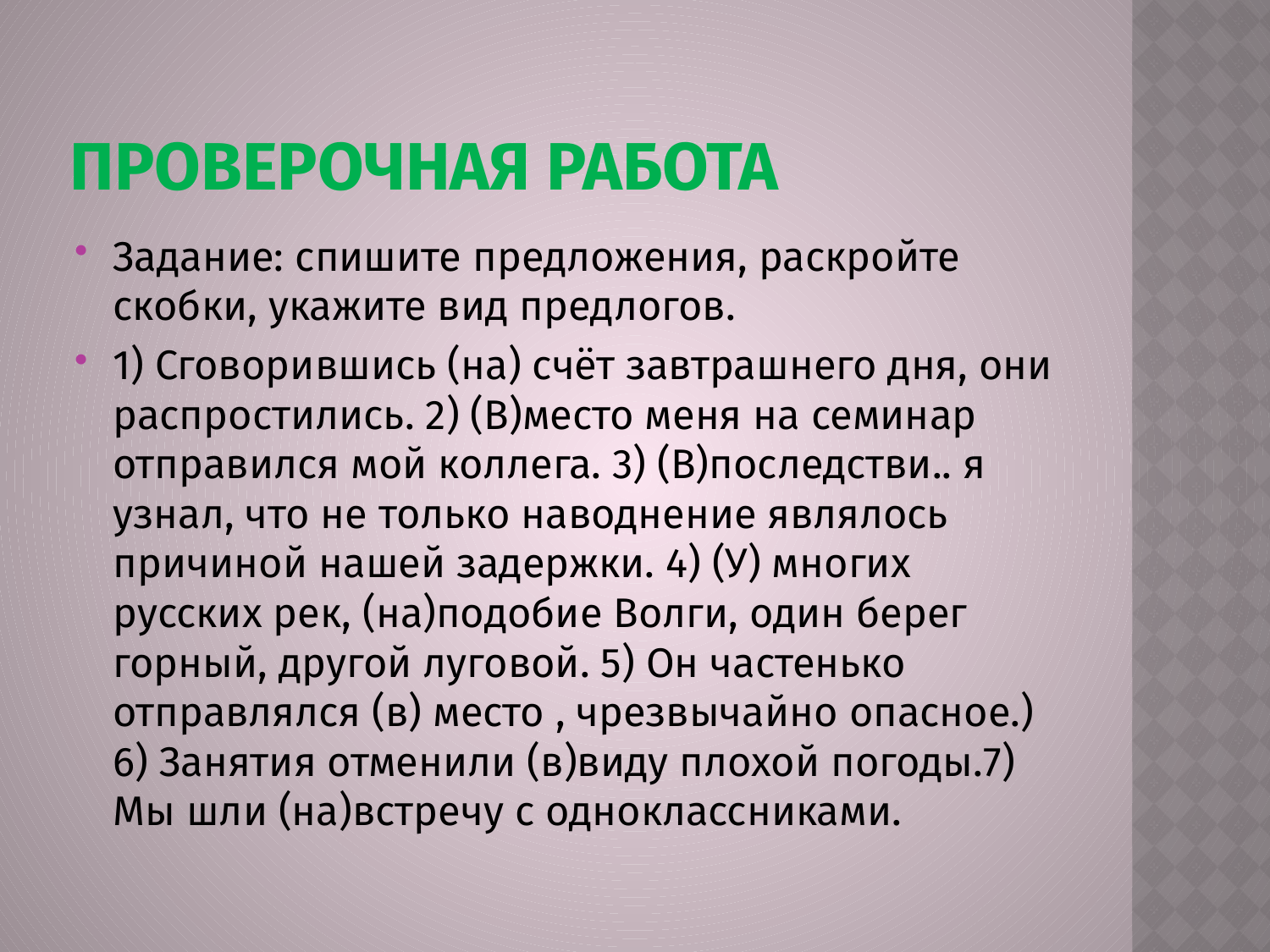

# Проверочная работа
Задание: спишите предложения, раскройте скобки, укажите вид предлогов.
1) Сговорившись (на) счёт завтрашнего дня, они распростились. 2) (В)место меня на семинар отправился мой коллега. 3) (В)последстви.. я узнал, что не только наводнение являлось причиной нашей задержки. 4) (У) многих русских рек, (на)подобие Волги, один берег горный, другой луговой. 5) Он частенько отправлялся (в) место , чрезвычайно опасное.) 6) Занятия отменили (в)виду плохой погоды.7) Мы шли (на)встречу с одноклассниками.